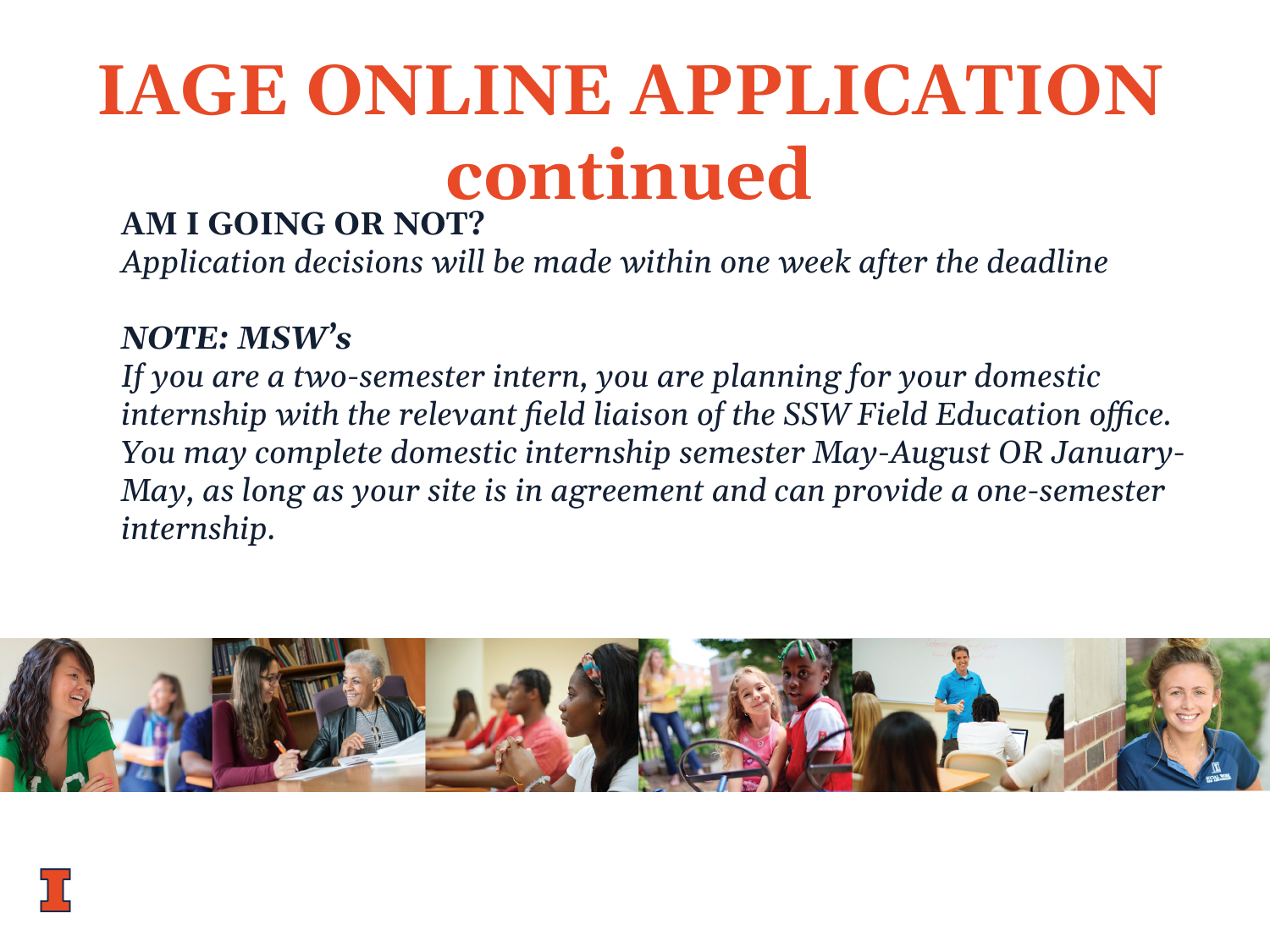

IAGE ONLINE APPLICATION continued
AM I GOING OR NOT?
Application decisions will be made within one week after the deadline

NOTE: MSW’s
If you are a two-semester intern, you are planning for your domestic internship with the relevant field liaison of the SSW Field Education office. You may complete domestic internship semester May-August OR January-May, as long as your site is in agreement and can provide a one-semester internship.